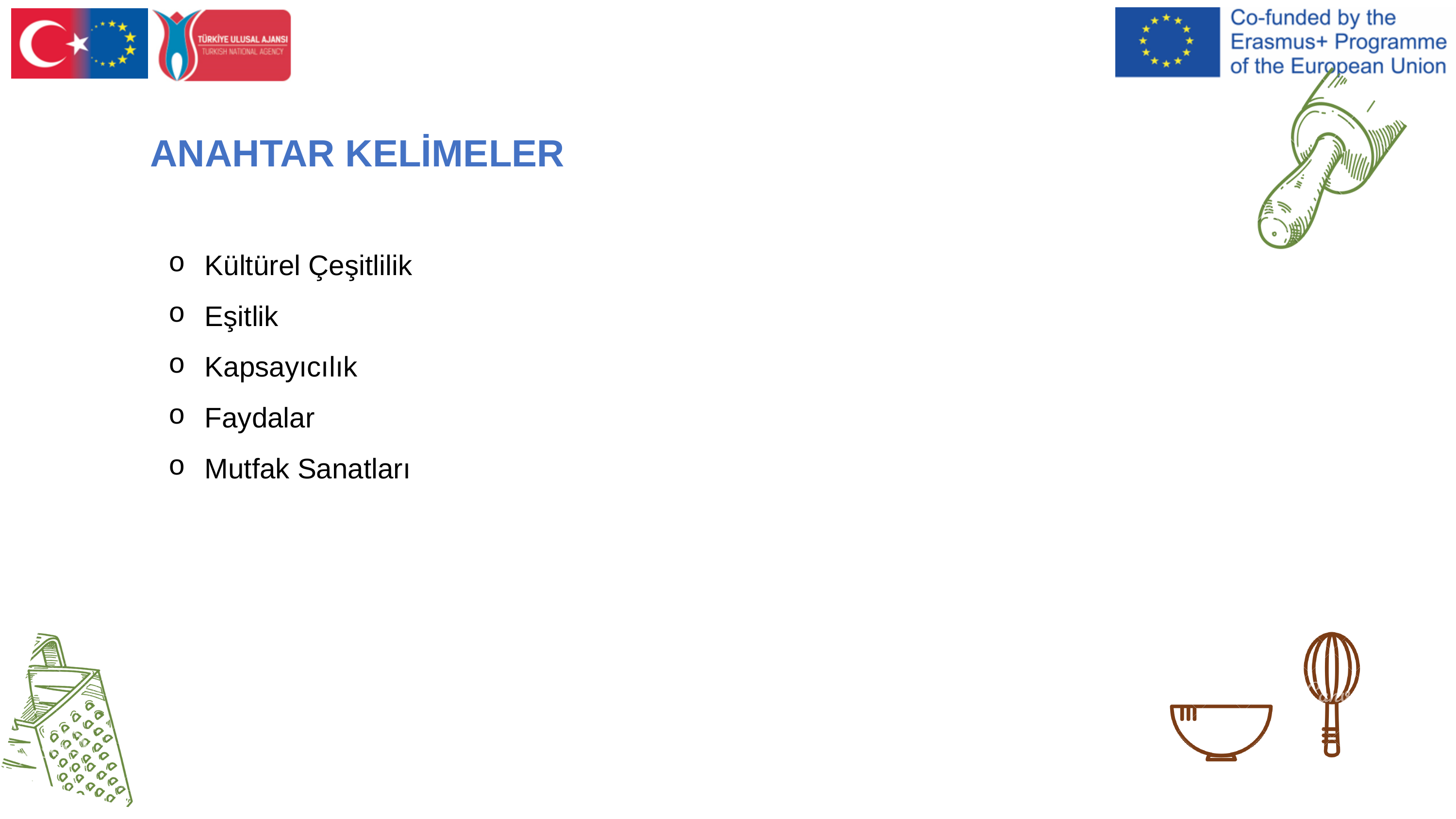

# ANAHTAR KELİMELER
Kültürel Çeşitlilik
Eşitlik
Kapsayıcılık
Faydalar
Mutfak Sanatları